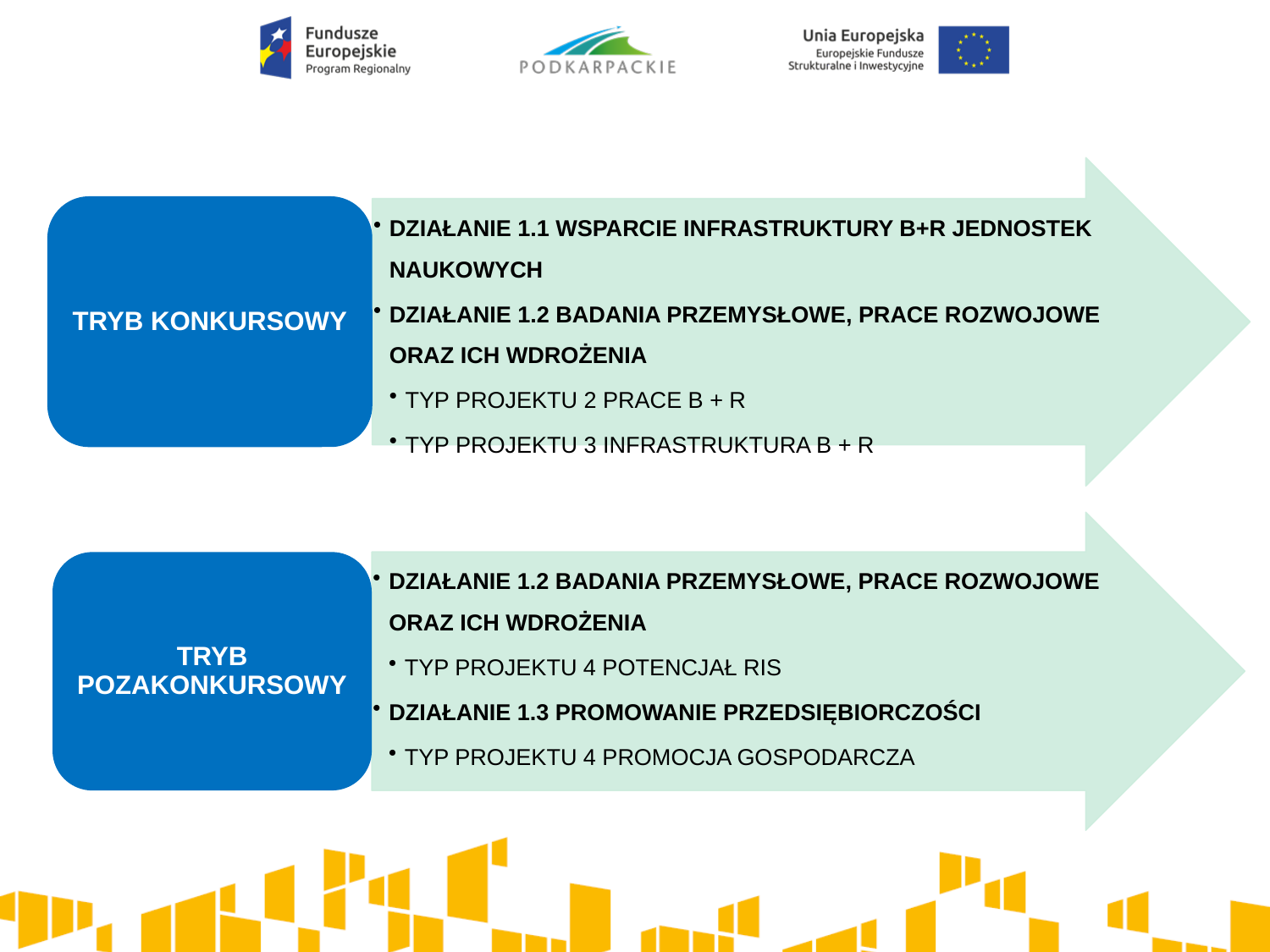

DZIAŁANIE 1.1 WSPARCIE INFRASTRUKTURY B+R JEDNOSTEK NAUKOWYCH
DZIAŁANIE 1.2 BADANIA PRZEMYSŁOWE, PRACE ROZWOJOWE ORAZ ICH WDROŻENIA
TYP PROJEKTU 2 PRACE B + R
TYP PROJEKTU 3 INFRASTRUKTURA B + R
TRYB KONKURSOWY
DZIAŁANIE 1.2 BADANIA PRZEMYSŁOWE, PRACE ROZWOJOWE ORAZ ICH WDROŻENIA
TYP PROJEKTU 4 POTENCJAŁ RIS
DZIAŁANIE 1.3 PROMOWANIE PRZEDSIĘBIORCZOŚCI
TYP PROJEKTU 4 PROMOCJA GOSPODARCZA
TRYB POZAKONKURSOWY